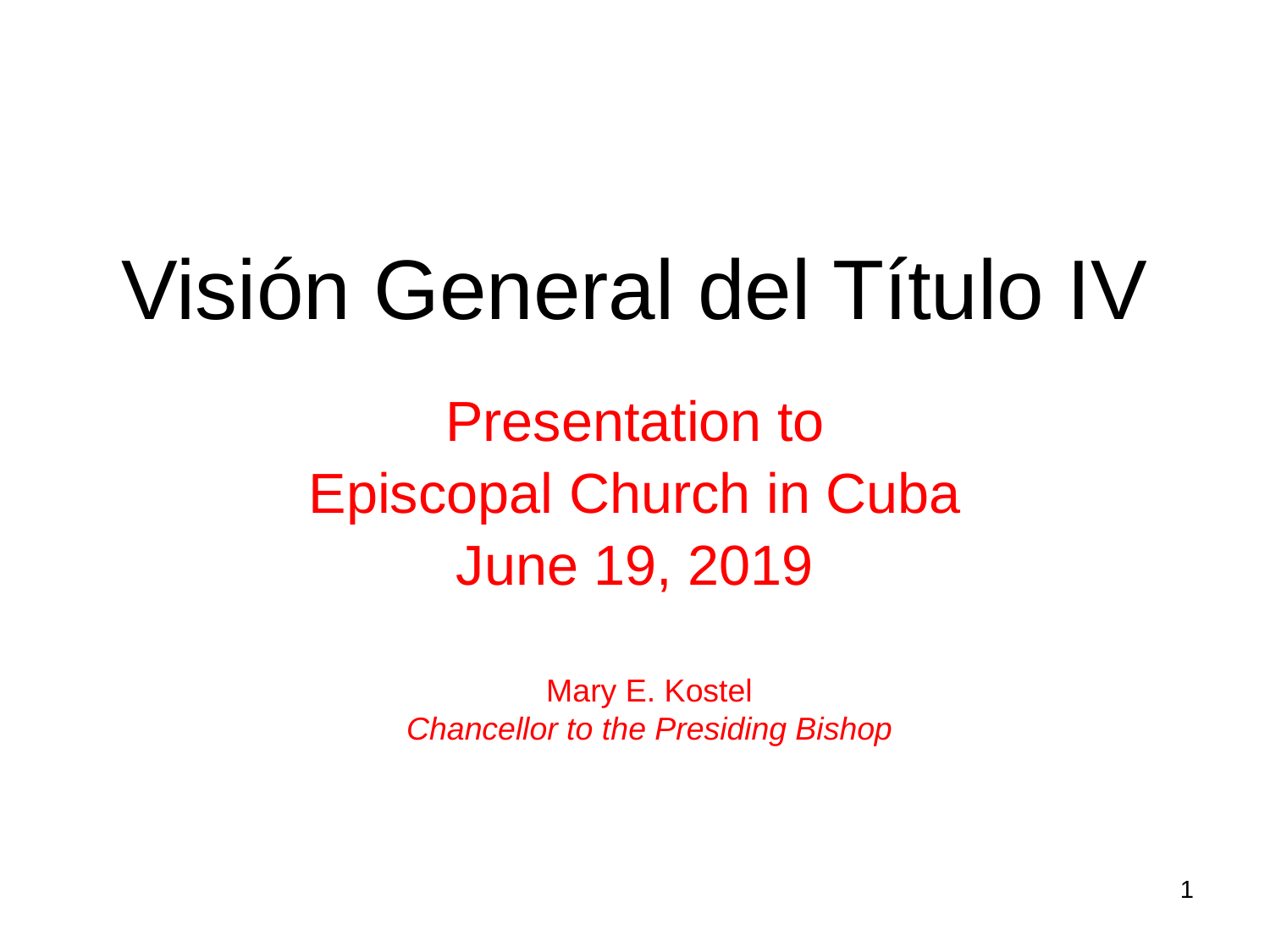

# Visión General del Título IV
Presentation to
Episcopal Church in Cuba
June 19, 2019

Mary E. Kostel
Chancellor to the Presiding Bishop
1